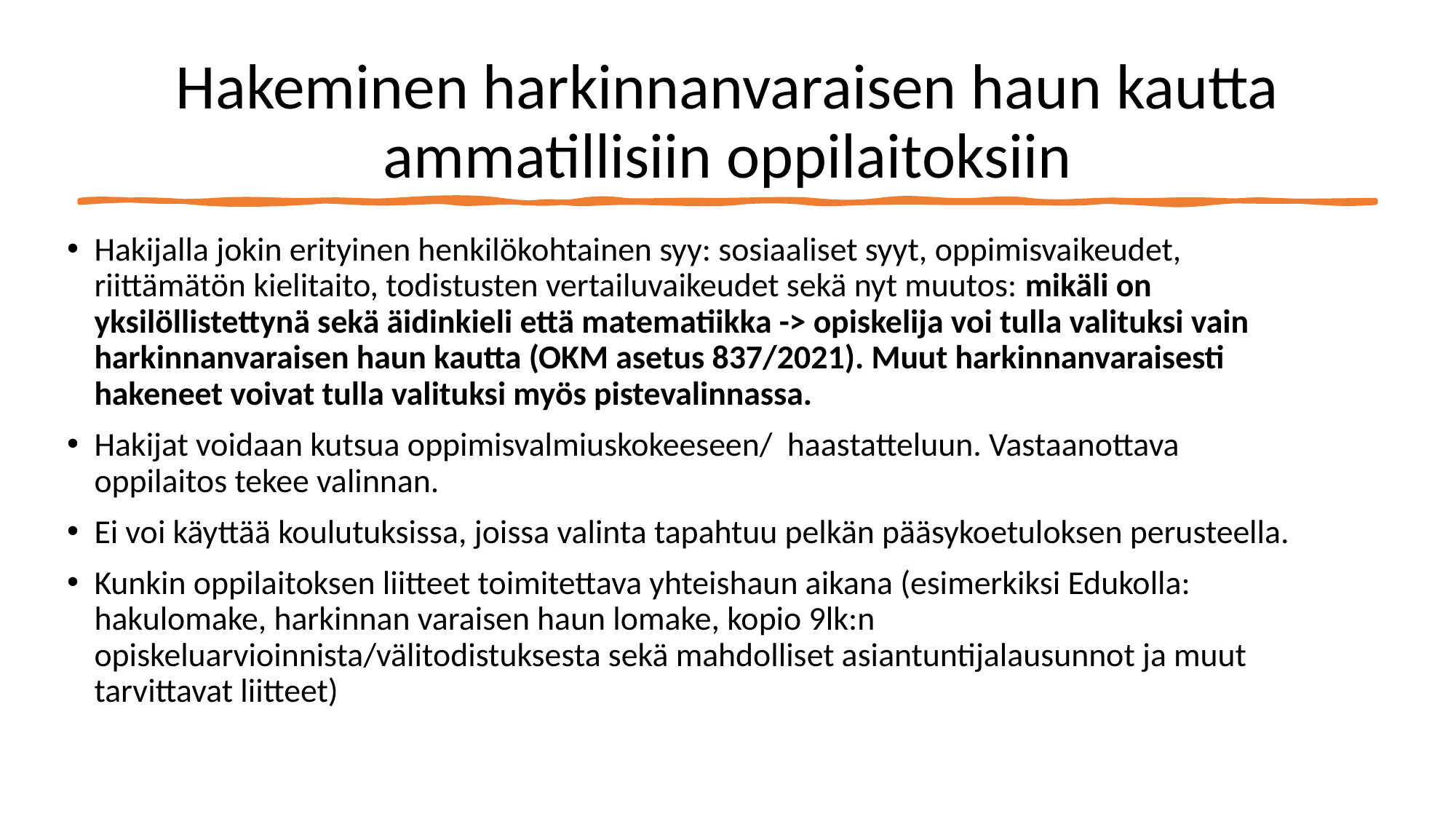

# Hakeminen harkinnanvaraisen haun kautta ammatillisiin oppilaitoksiin

Hakijalla jokin erityinen henkilökohtainen syy: sosiaaliset syyt, oppimisvaikeudet, riittämätön kielitaito, todistusten vertailuvaikeudet sekä nyt muutos: mikäli on yksilöllistettynä sekä äidinkieli että matematiikka -> opiskelija voi tulla valituksi vain harkinnanvaraisen haun kautta (OKM asetus 837/2021). Muut harkinnanvaraisesti hakeneet voivat tulla valituksi myös pistevalinnassa.
Hakijat voidaan kutsua oppimisvalmiuskokeeseen/  haastatteluun. Vastaanottava oppilaitos tekee valinnan.
Ei voi käyttää koulutuksissa, joissa valinta tapahtuu pelkän pääsykoetuloksen perusteella.
Kunkin oppilaitoksen liitteet toimitettava yhteishaun aikana (esimerkiksi Edukolla: hakulomake, harkinnan varaisen haun lomake, kopio 9lk:n opiskeluarvioinnista/välitodistuksesta sekä mahdolliset asiantuntijalausunnot ja muut tarvittavat liitteet)